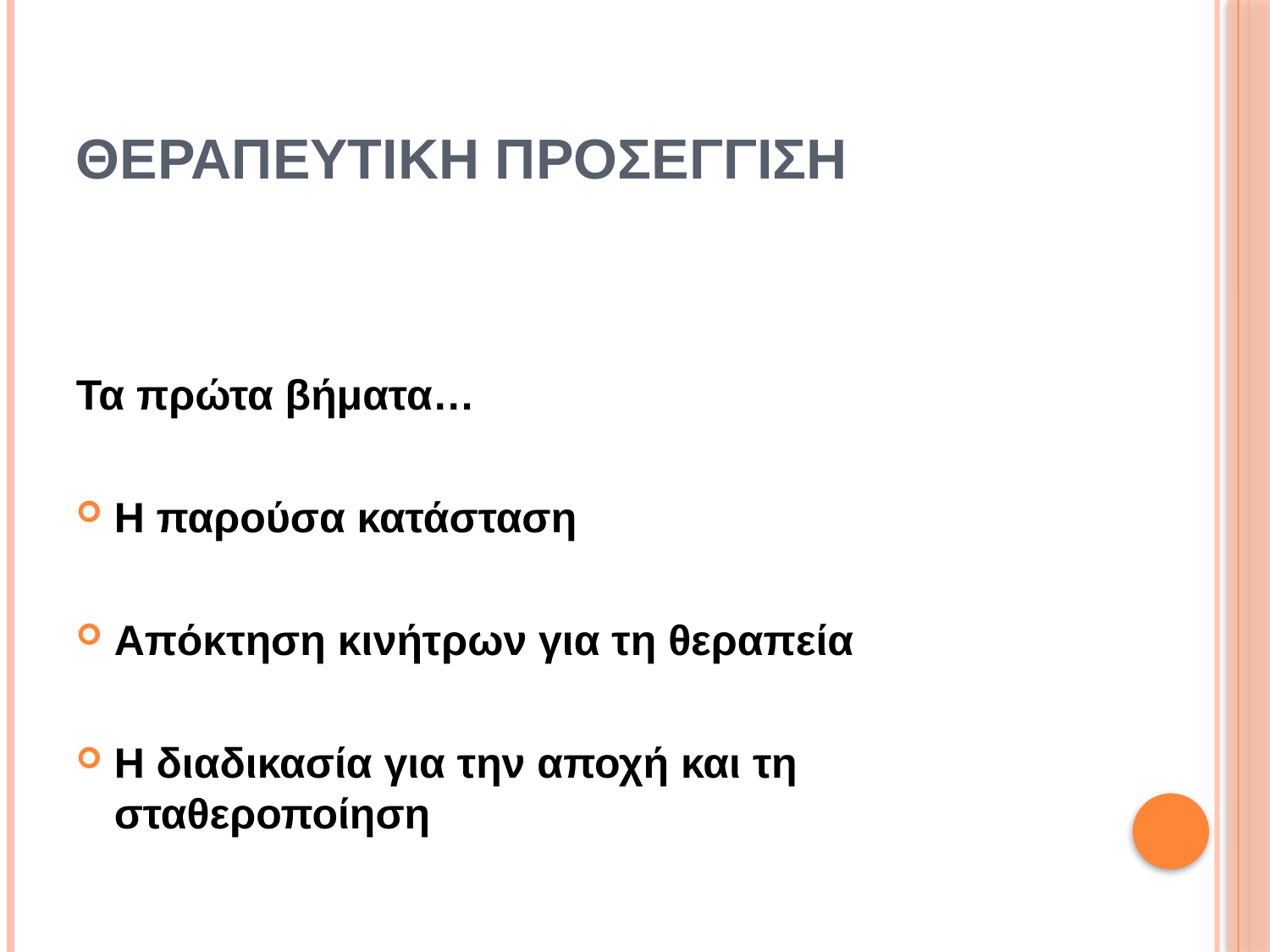

# Θεραπευτικη προσεγγιση

Τα πρώτα βήματα…

Η παρούσα κατάσταση

Απόκτηση κινήτρων για τη θεραπεία

Η διαδικασία για την αποχή και τη σταθεροποίηση